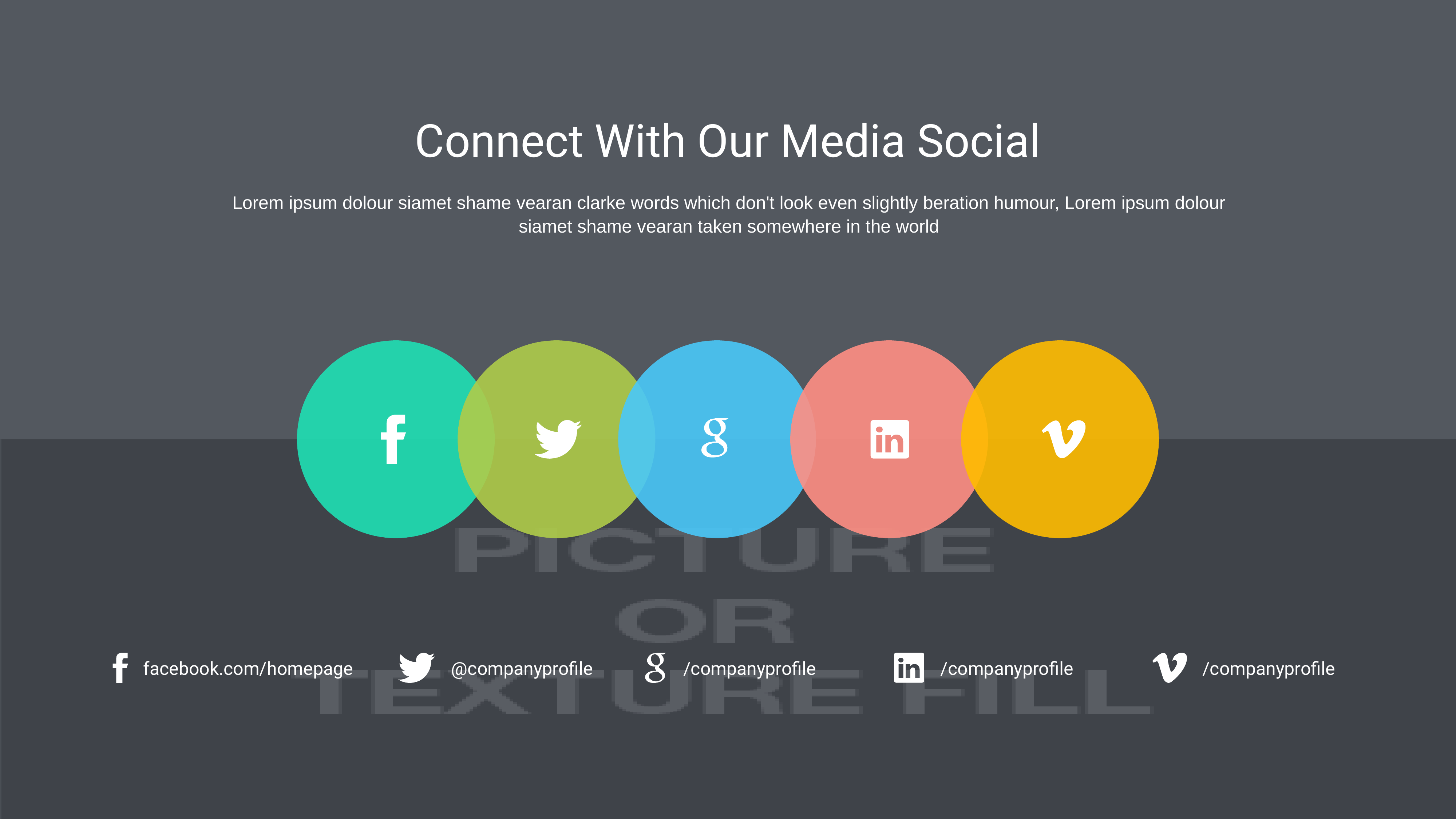

Connect With Our Media Social
Lorem ipsum dolour siamet shame vearan clarke words which don't look even slightly beration humour, Lorem ipsum dolour siamet shame vearan taken somewhere in the world

facebook.com/homepage
@companyprofile
/companyprofile
/companyprofile
/companyprofile